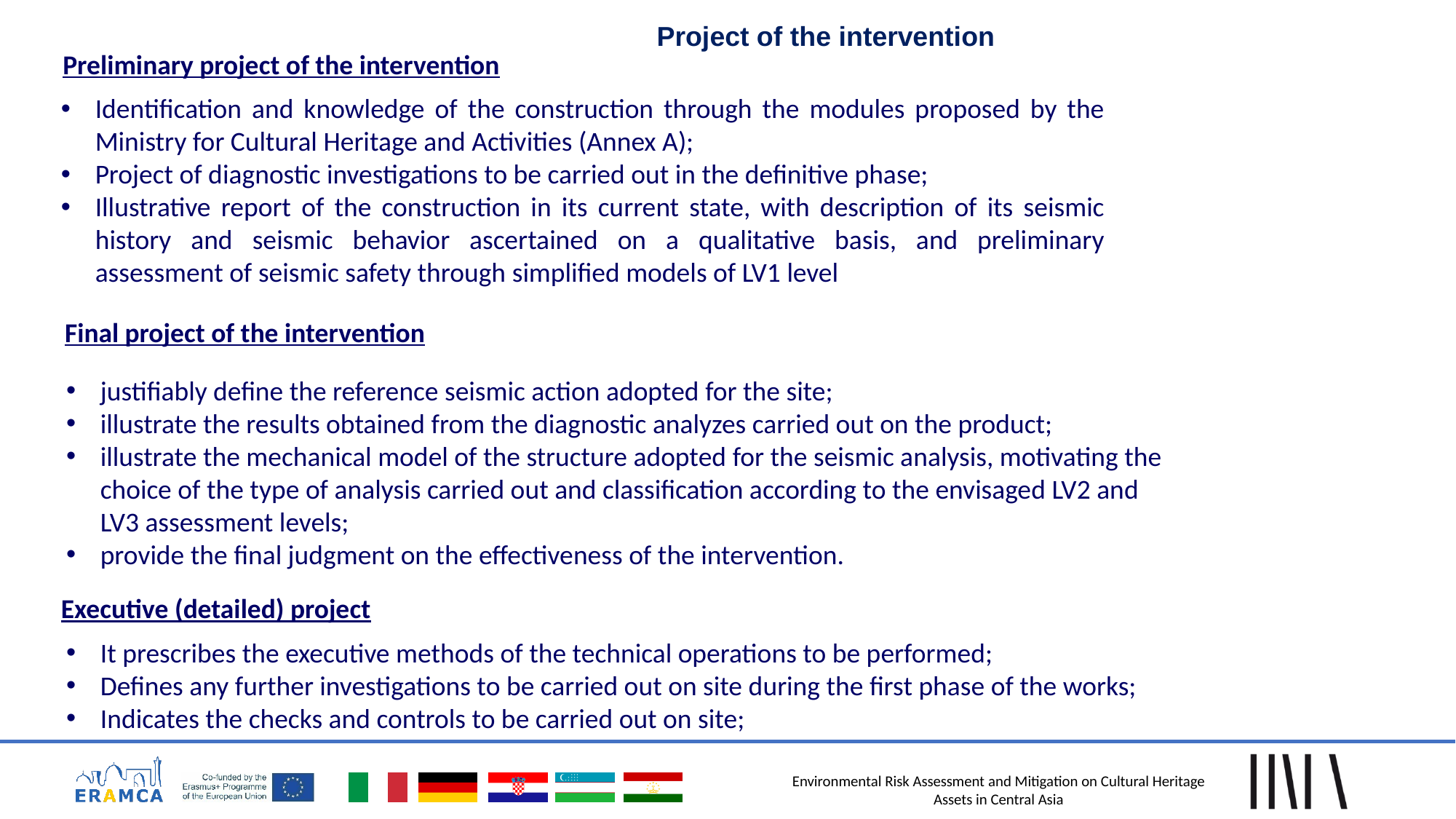

Project of the intervention
Preliminary project of the intervention
Identification and knowledge of the construction through the modules proposed by the Ministry for Cultural Heritage and Activities (Annex A);
Project of diagnostic investigations to be carried out in the definitive phase;
Illustrative report of the construction in its current state, with description of its seismic history and seismic behavior ascertained on a qualitative basis, and preliminary assessment of seismic safety through simplified models of LV1 level
Final project of the intervention
justifiably define the reference seismic action adopted for the site;
illustrate the results obtained from the diagnostic analyzes carried out on the product;
illustrate the mechanical model of the structure adopted for the seismic analysis, motivating the choice of the type of analysis carried out and classification according to the envisaged LV2 and LV3 assessment levels;
provide the final judgment on the effectiveness of the intervention.
Executive (detailed) project
It prescribes the executive methods of the technical operations to be performed;
Defines any further investigations to be carried out on site during the first phase of the works;
Indicates the checks and controls to be carried out on site;